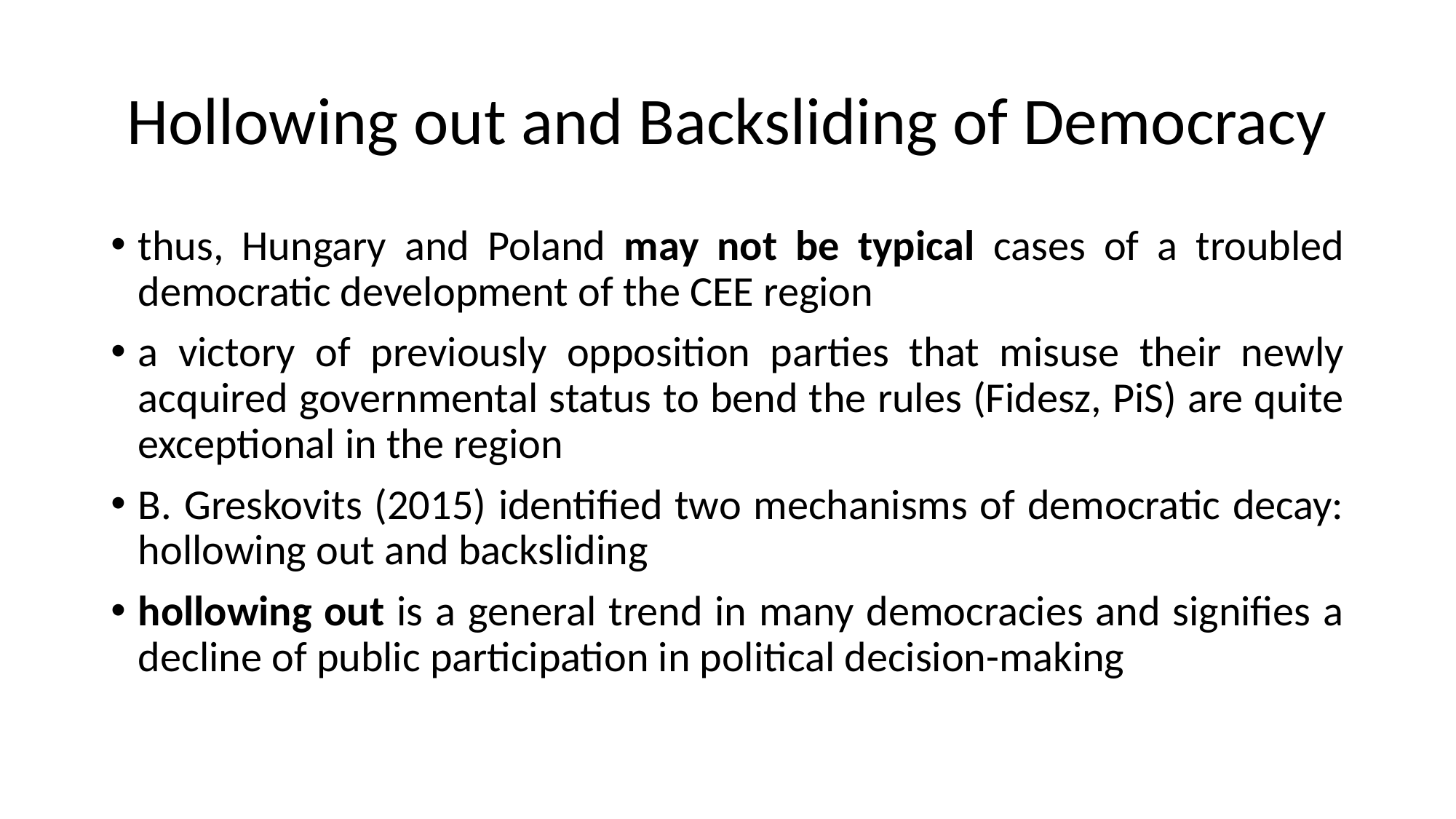

# Hollowing out and Backsliding of Democracy
thus, Hungary and Poland may not be typical cases of a troubled democratic development of the CEE region
a victory of previously opposition parties that misuse their newly acquired governmental status to bend the rules (Fidesz, PiS) are quite exceptional in the region
B. Greskovits (2015) identified two mechanisms of democratic decay: hollowing out and backsliding
hollowing out is a general trend in many democracies and signifies a decline of public participation in political decision-making